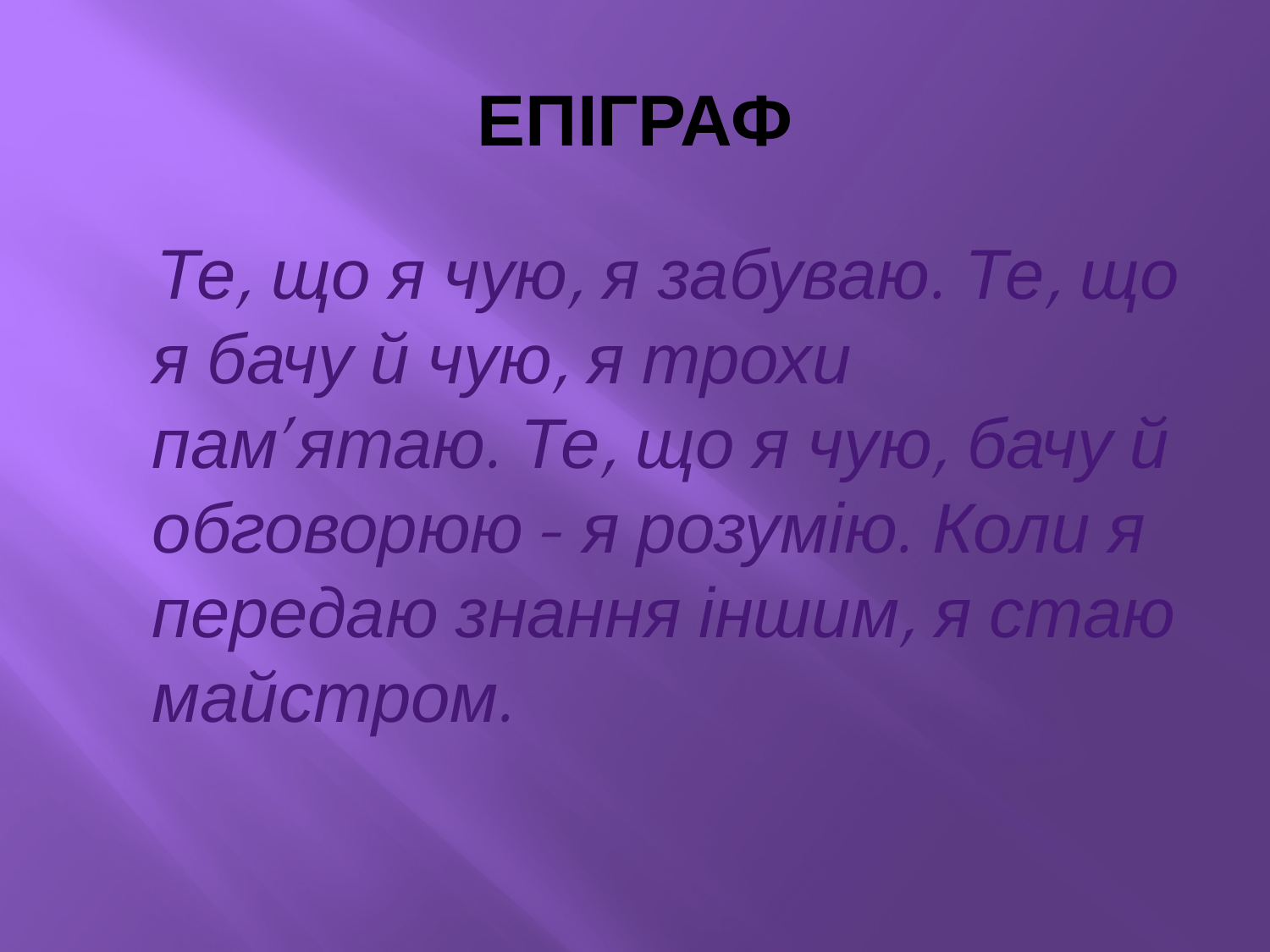

# ЕПІГРАФ
     Те, що я чую, я забуваю. Те, що я бачу й чую, я трохи пам’ятаю. Те, що я чую, бачу й обговорюю - я розумію. Коли я передаю знання іншим, я стаю майстром.